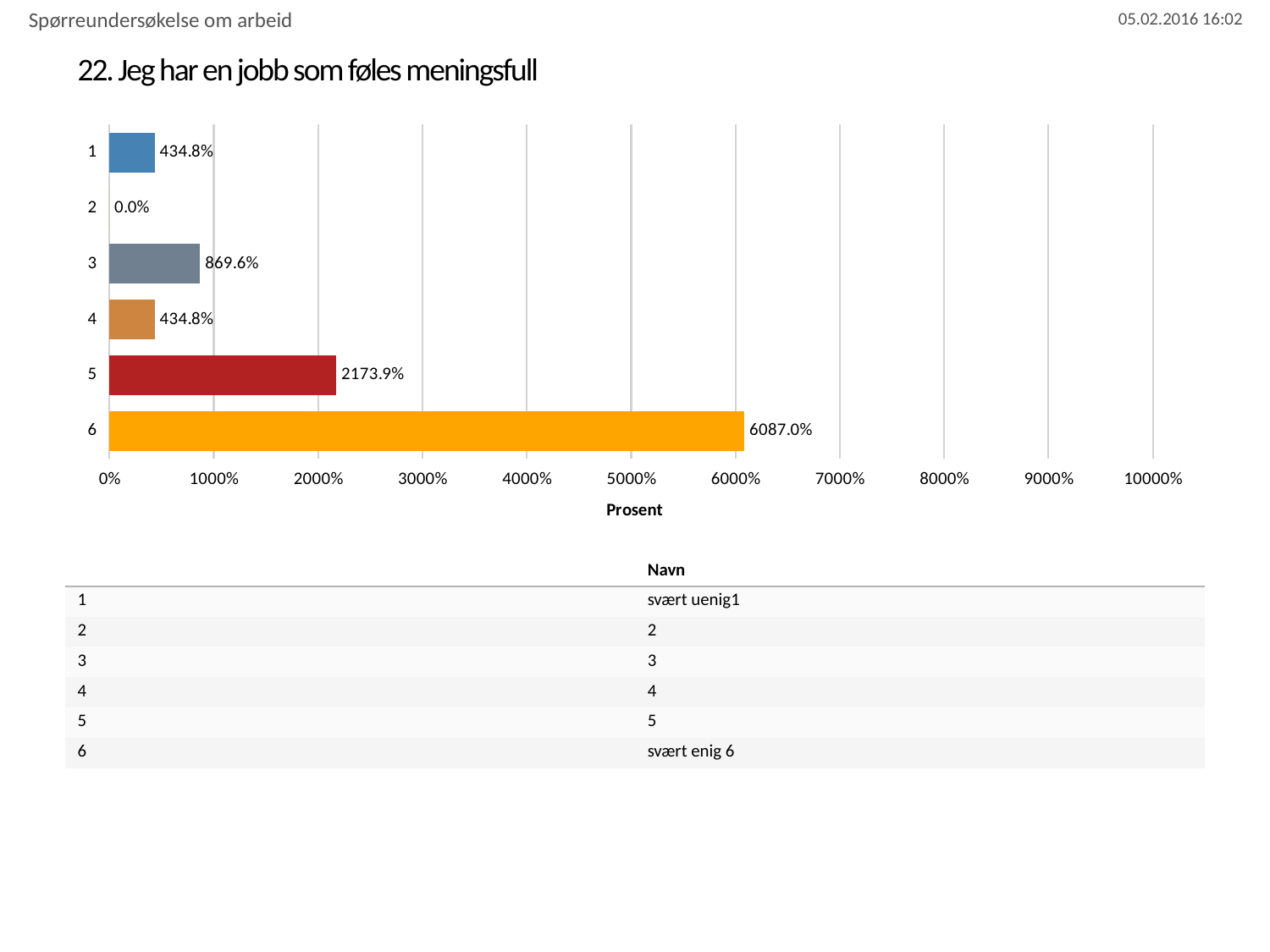

Spørreundersøkelse om arbeid
# 22. Jeg har en jobb som føles meningsfull

### Chart

| Category | Jeg har en jobb som føles meningsfull |
|---|---|
| 1 | 4.3478260869565215 |
| 2 | 0.0 |
| 3 | 8.695652173913043 |
| 4 | 4.3478260869565215 |
| 5 | 21.73913043478261 |
| 6 | 60.869565217391305 |
|  | Navn |
| --- | --- |
| 1 | svært uenig1 |
| 2 | 2 |
| 3 | 3 |
| 4 | 4 |
| 5 | 5 |
| 6 | svært enig 6 |